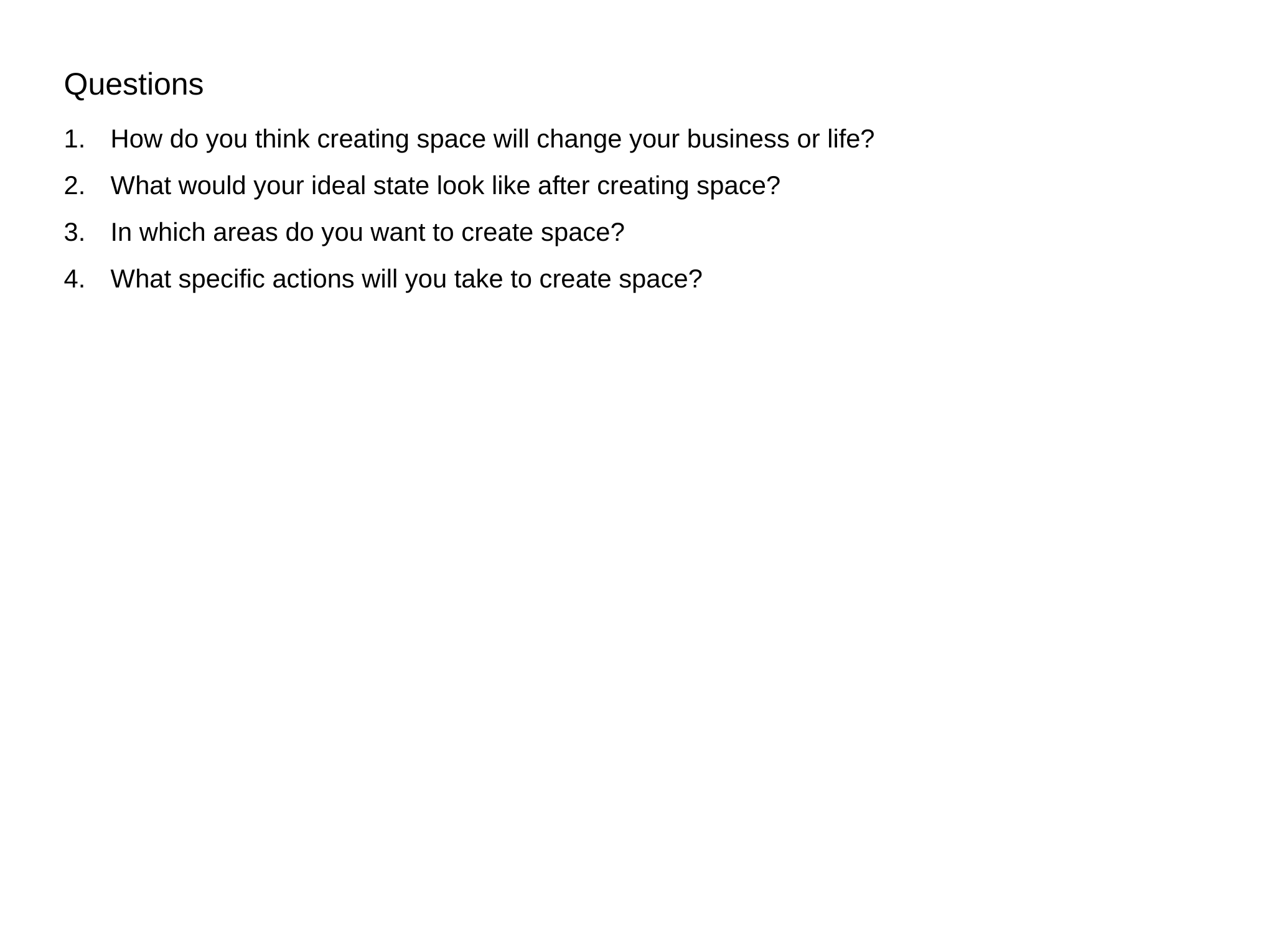

Questions
How do you think creating space will change your business or life?
What would your ideal state look like after creating space?
In which areas do you want to create space?
What specific actions will you take to create space?